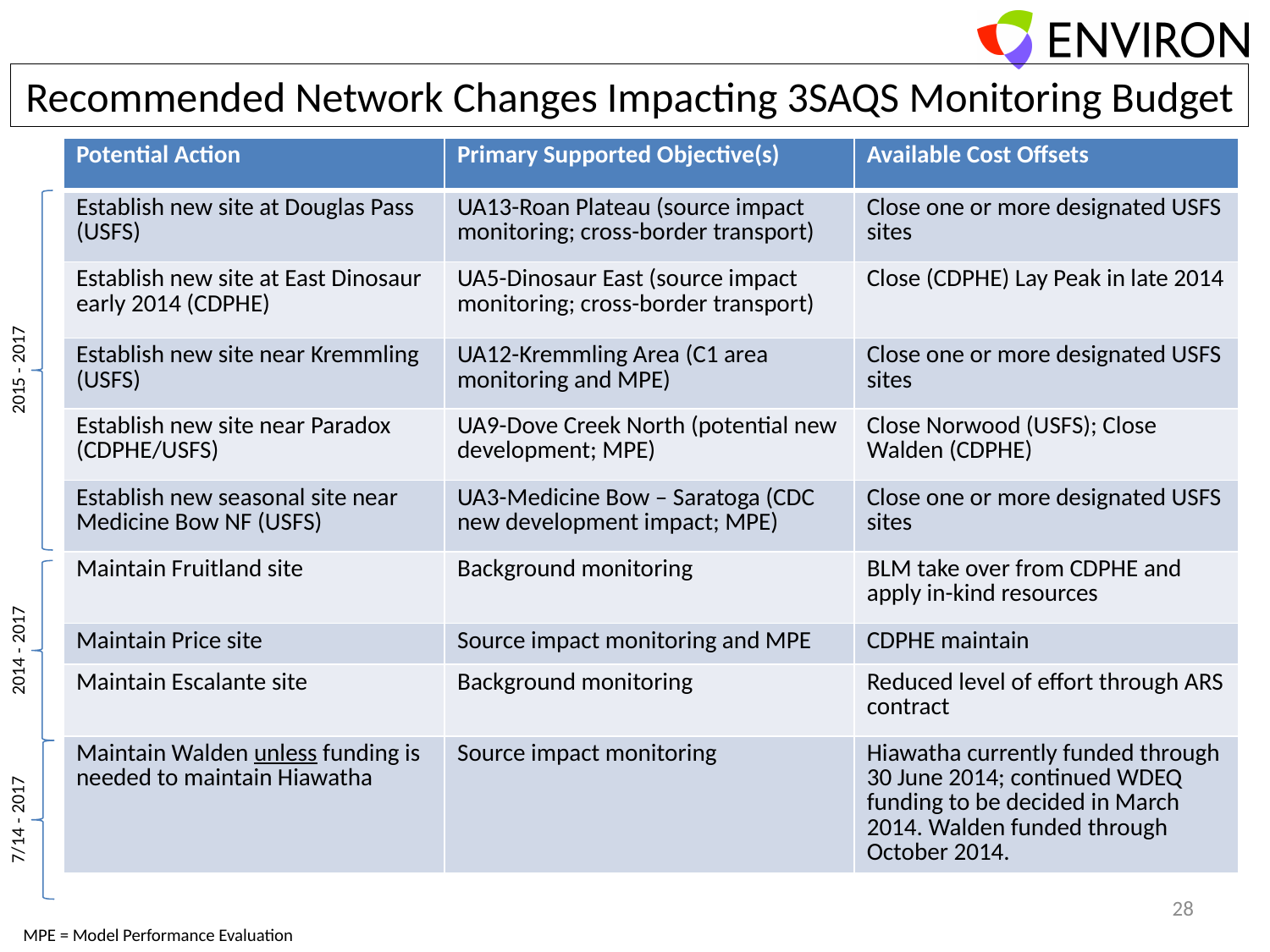

# Recommended Network Changes Impacting 3SAQS Monitoring Budget
| Potential Action | Primary Supported Objective(s) | Available Cost Offsets |
| --- | --- | --- |
| Establish new site at Douglas Pass (USFS) | UA13-Roan Plateau (source impact monitoring; cross-border transport) | Close one or more designated USFS sites |
| Establish new site at East Dinosaur early 2014 (CDPHE) | UA5-Dinosaur East (source impact monitoring; cross-border transport) | Close (CDPHE) Lay Peak in late 2014 |
| Establish new site near Kremmling (USFS) | UA12-Kremmling Area (C1 area monitoring and MPE) | Close one or more designated USFS sites |
| Establish new site near Paradox (CDPHE/USFS) | UA9-Dove Creek North (potential new development; MPE) | Close Norwood (USFS); Close Walden (CDPHE) |
| Establish new seasonal site near Medicine Bow NF (USFS) | UA3-Medicine Bow – Saratoga (CDC new development impact; MPE) | Close one or more designated USFS sites |
| Maintain Fruitland site | Background monitoring | BLM take over from CDPHE and apply in-kind resources |
| Maintain Price site | Source impact monitoring and MPE | CDPHE maintain |
| Maintain Escalante site | Background monitoring | Reduced level of effort through ARS contract |
| Maintain Walden unless funding is needed to maintain Hiawatha | Source impact monitoring | Hiawatha currently funded through 30 June 2014; continued WDEQ funding to be decided in March 2014. Walden funded through October 2014. |
2015 - 2017

2014 - 2017

7/14 - 2017

28
MPE = Model Performance Evaluation